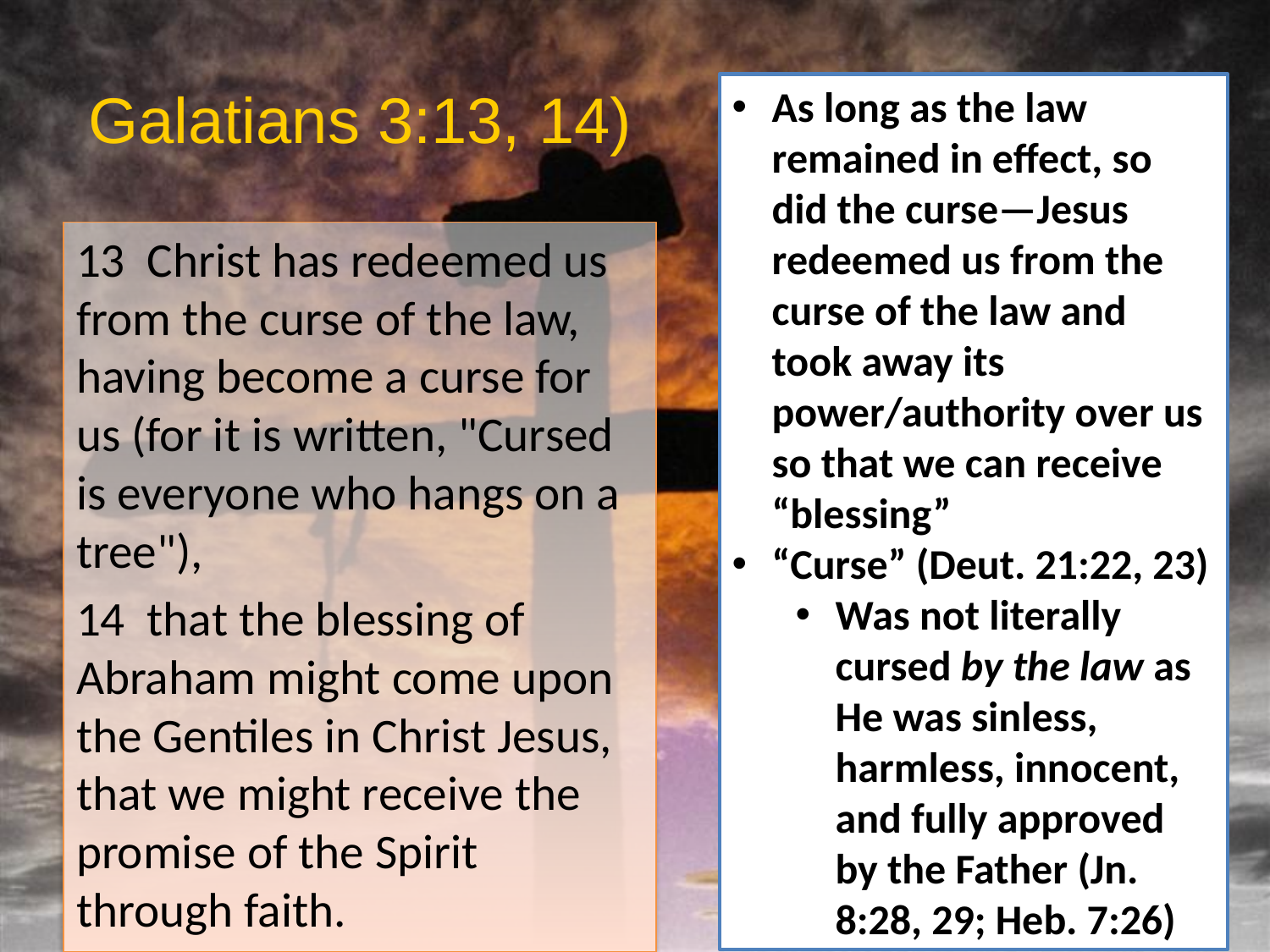

# Galatians 3:13, 14)
As long as the law remained in effect, so did the curse—Jesus redeemed us from the curse of the law and took away its power/authority over us so that we can receive “blessing”
“Curse” (Deut. 21:22, 23)
Was not literally cursed by the law as He was sinless, harmless, innocent, and fully approved by the Father (Jn. 8:28, 29; Heb. 7:26)
13  Christ has redeemed us from the curse of the law, having become a curse for us (for it is written, "Cursed is everyone who hangs on a tree"),
14  that the blessing of Abraham might come upon the Gentiles in Christ Jesus, that we might receive the promise of the Spirit through faith.